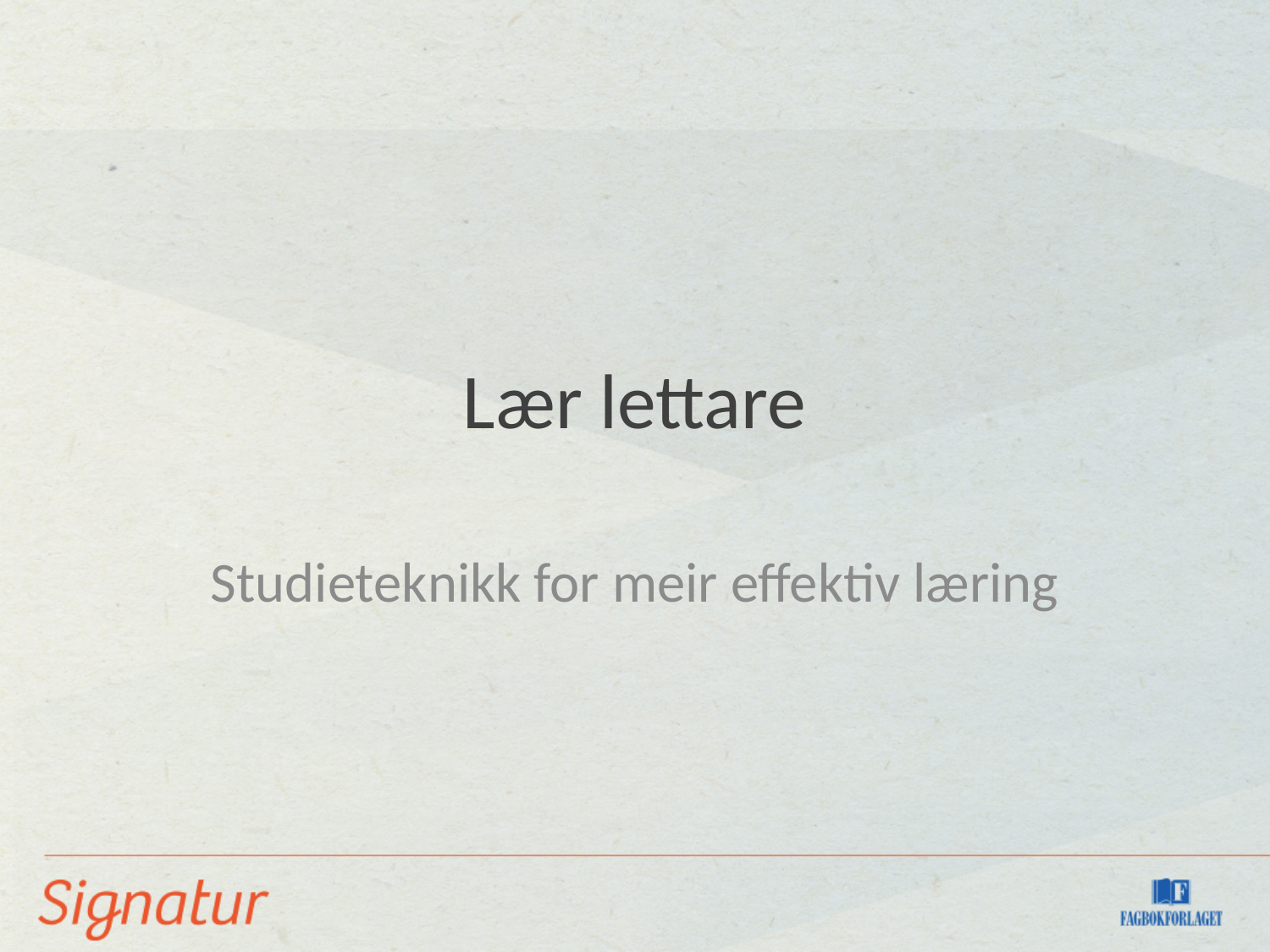

# Lær lettare
Studieteknikk for meir effektiv læring